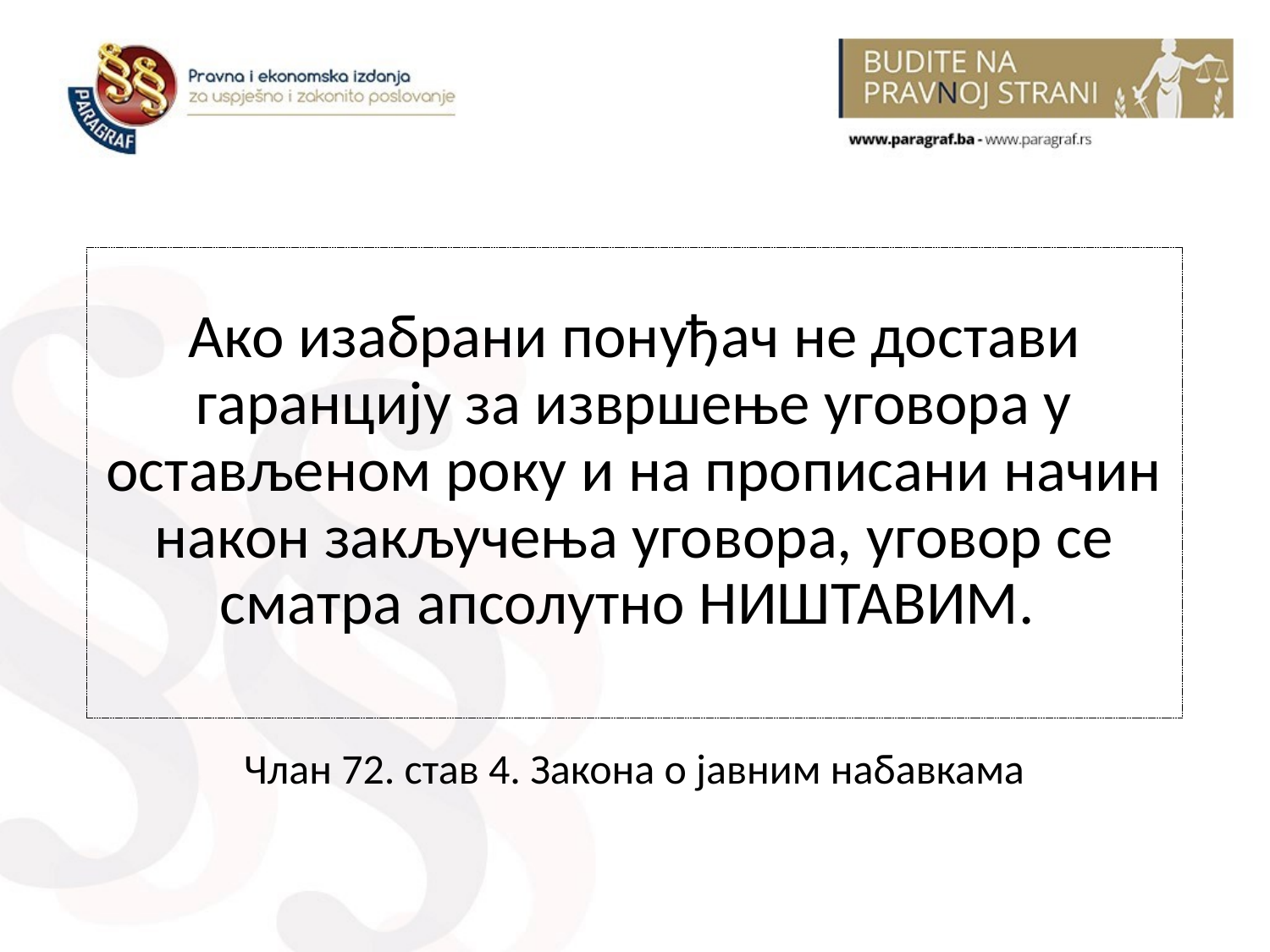

# Ако изабрани понуђач не достави гаранцију за извршење уговора у остављеном року и на прописани начин након закључења уговора, уговор се сматра апсолутно НИШТАВИМ.
Члан 72. став 4. Закона о јавним набавкама